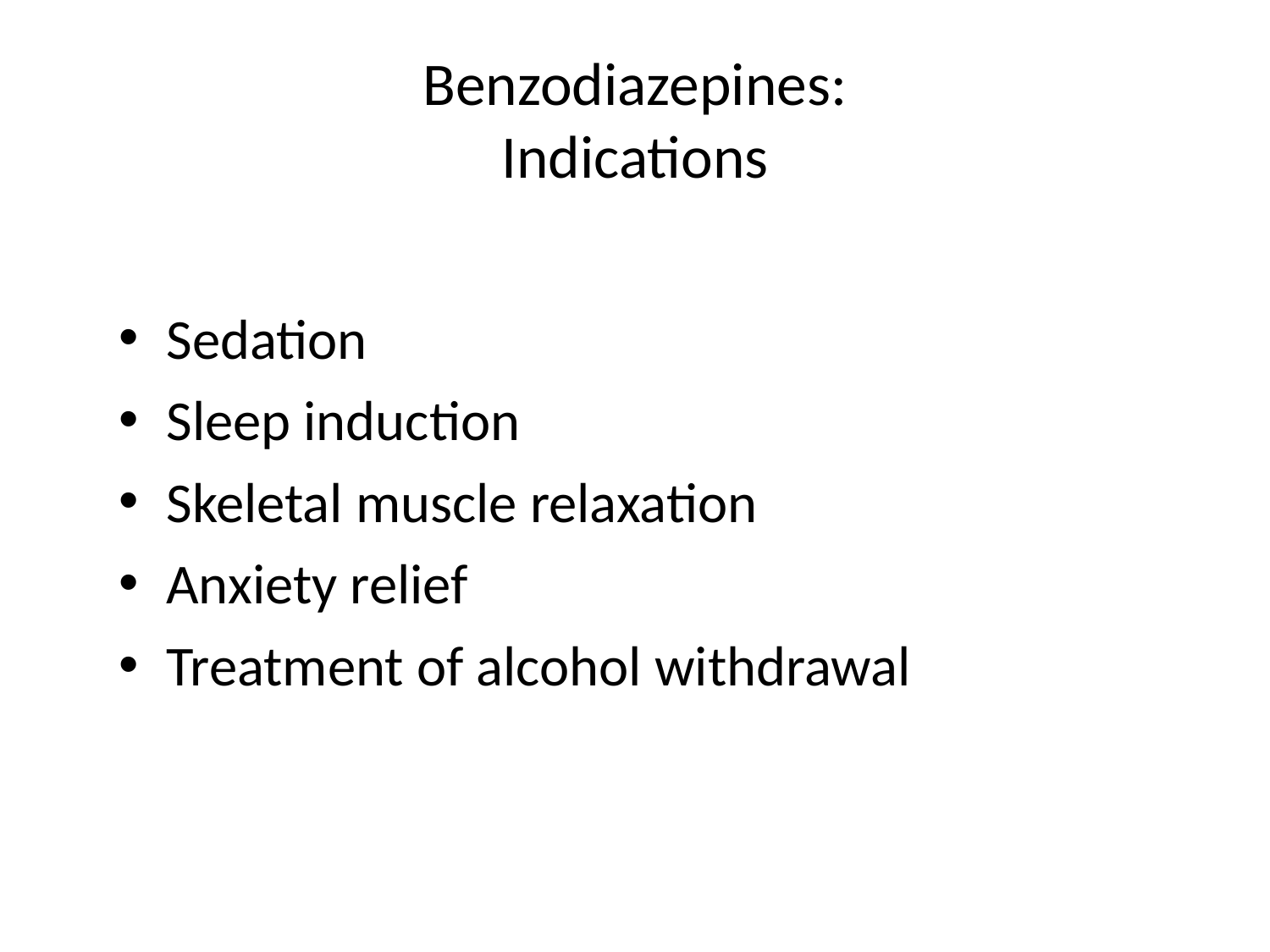

# Benzodiazepines: Indications
Sedation
Sleep induction
Skeletal muscle relaxation
Anxiety relief
Treatment of alcohol withdrawal